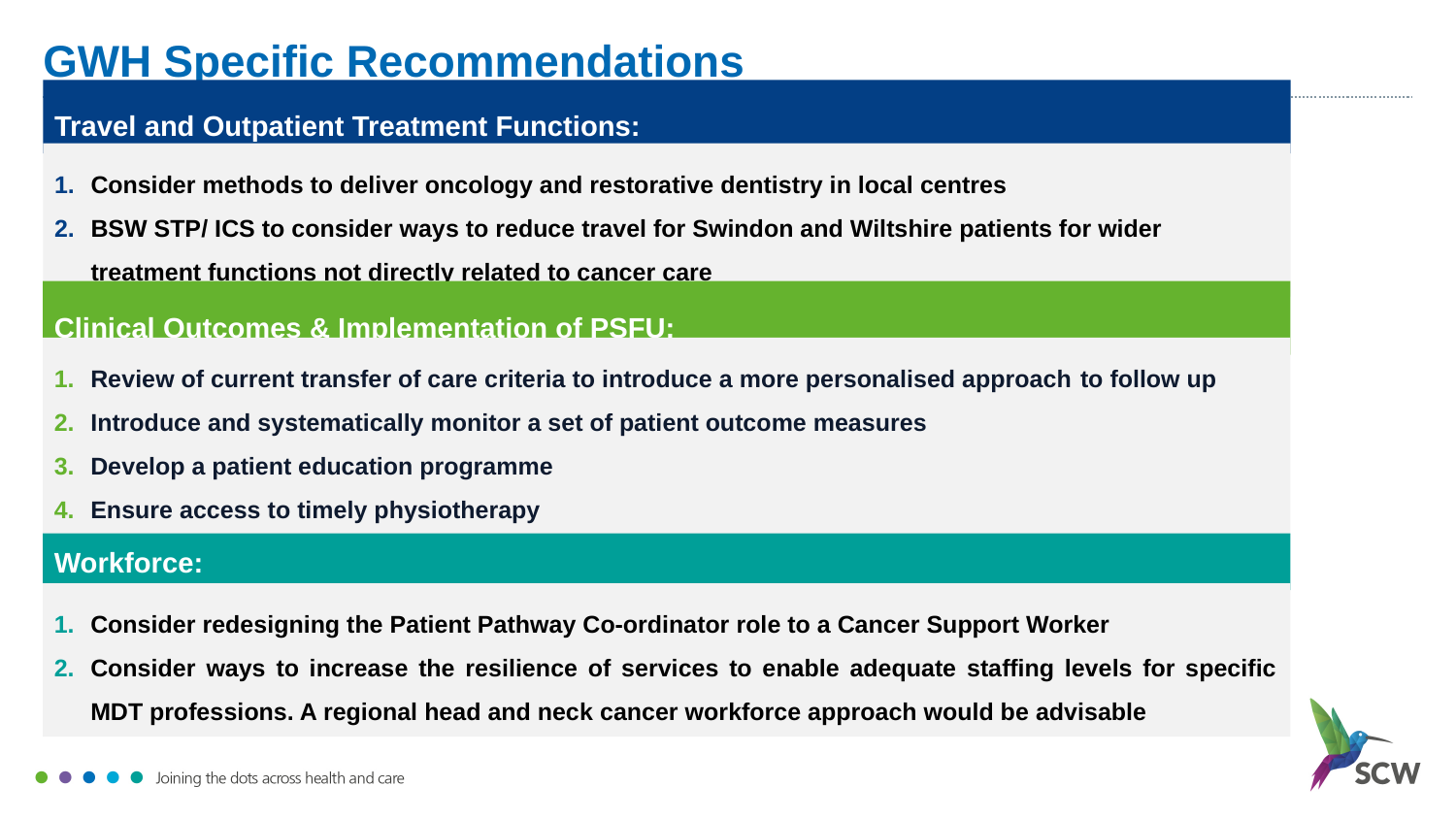

# GWH Specific Recommendations
Travel and Outpatient Treatment Functions:
Consider methods to deliver oncology and restorative dentistry in local centres
BSW STP/ ICS to consider ways to reduce travel for Swindon and Wiltshire patients for wider treatment functions not directly related to cancer care
Clinical Outcomes & Implementation of PSFU:
Review of current transfer of care criteria to introduce a more personalised approach to follow up
Introduce and systematically monitor a set of patient outcome measures
Develop a patient education programme
Ensure access to timely physiotherapy
Workforce:
Consider redesigning the Patient Pathway Co-ordinator role to a Cancer Support Worker
Consider ways to increase the resilience of services to enable adequate staffing levels for specific MDT professions. A regional head and neck cancer workforce approach would be advisable